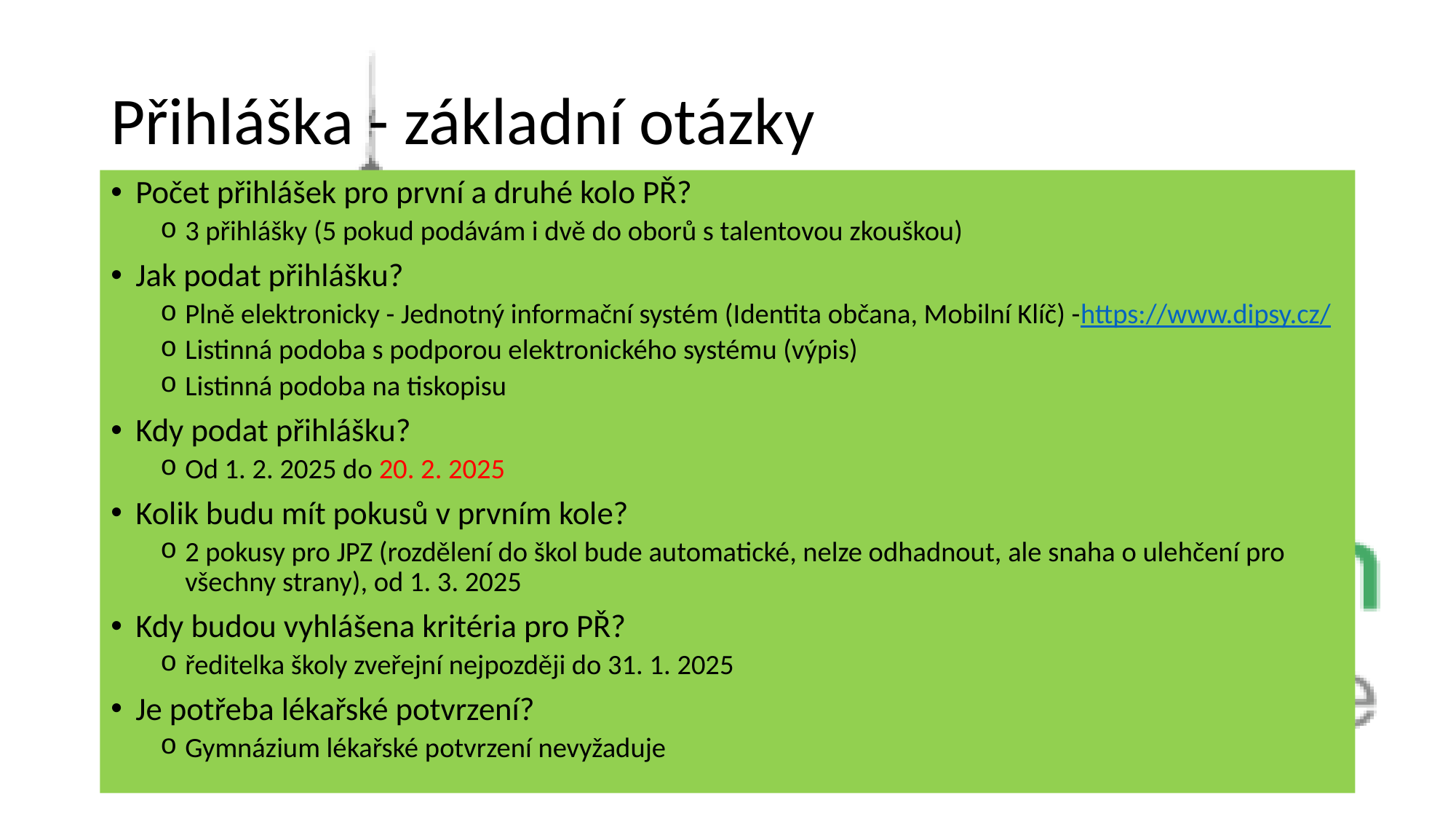

# Přihláška - základní otázky
Počet přihlášek pro první a druhé kolo PŘ?
3 přihlášky (5 pokud podávám i dvě do oborů s talentovou zkouškou)
Jak podat přihlášku?
Plně elektronicky - Jednotný informační systém (Identita občana, Mobilní Klíč) -https://www.dipsy.cz/
Listinná podoba s podporou elektronického systému (výpis)
Listinná podoba na tiskopisu
Kdy podat přihlášku?
Od 1. 2. 2025 do 20. 2. 2025
Kolik budu mít pokusů v prvním kole?
2 pokusy pro JPZ (rozdělení do škol bude automatické, nelze odhadnout, ale snaha o ulehčení pro všechny strany), od 1. 3. 2025
Kdy budou vyhlášena kritéria pro PŘ?
ředitelka školy zveřejní nejpozději do 31. 1. 2025
Je potřeba lékařské potvrzení?
Gymnázium lékařské potvrzení nevyžaduje